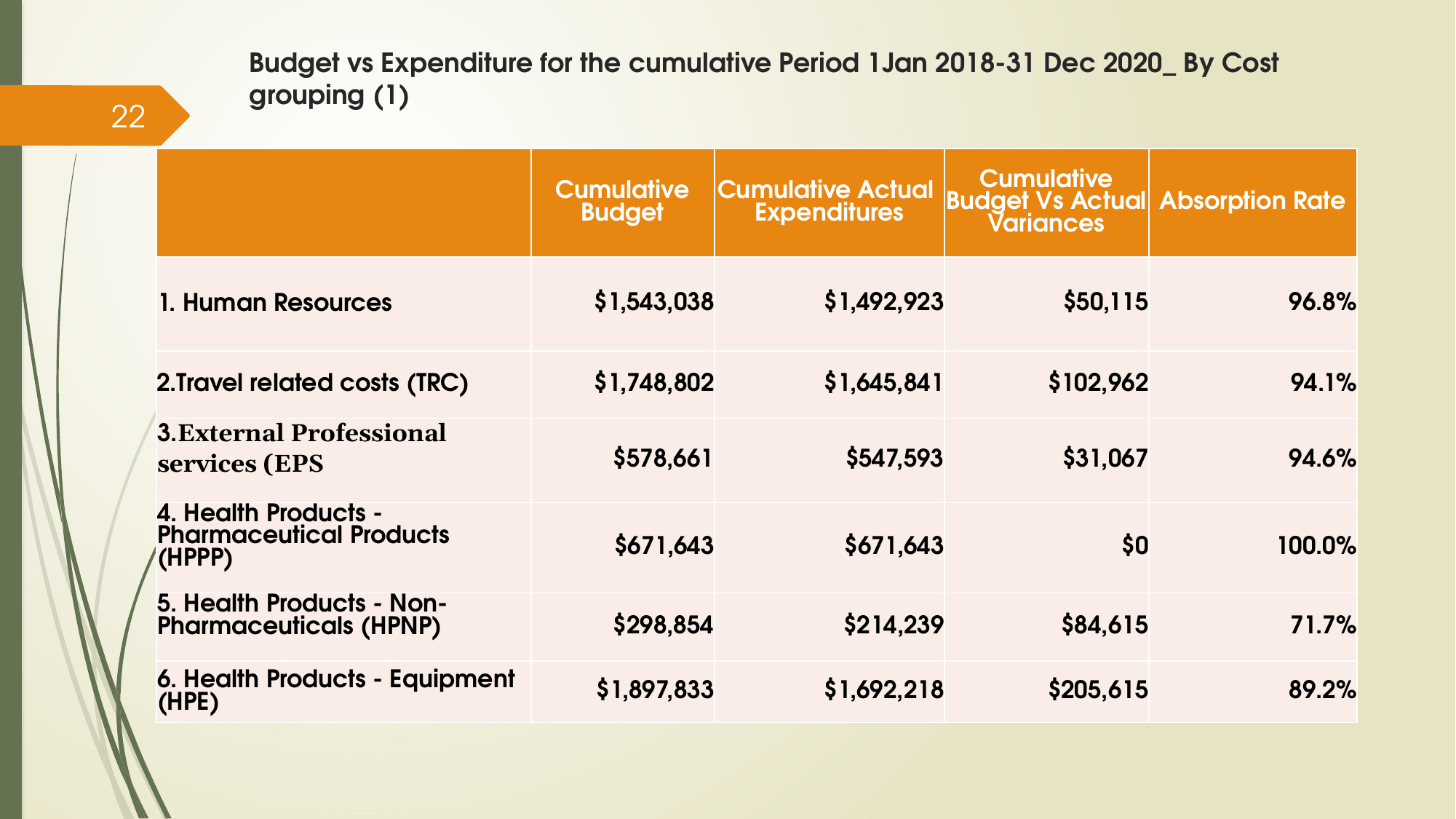

# Budget vs Expenditure for the cumulative Period 1Jan 2018-31 Dec 2020_ By Cost grouping (1)
22
|  | Cumulative Budget | Cumulative Actual Expenditures | Cumulative Budget Vs Actual Variances | Absorption Rate |
| --- | --- | --- | --- | --- |
| 1. Human Resources | $1,543,038 | $1,492,923 | $50,115 | 96.8% |
| 2.Travel related costs (TRC) | $1,748,802 | $1,645,841 | $102,962 | 94.1% |
| 3.External Professional services (EPS | $578,661 | $547,593 | $31,067 | 94.6% |
| 4. Health Products - Pharmaceutical Products (HPPP) | $671,643 | $671,643 | $0 | 100.0% |
| 5. Health Products - Non-Pharmaceuticals (HPNP) | $298,854 | $214,239 | $84,615 | 71.7% |
| 6. Health Products - Equipment (HPE) | $1,897,833 | $1,692,218 | $205,615 | 89.2% |